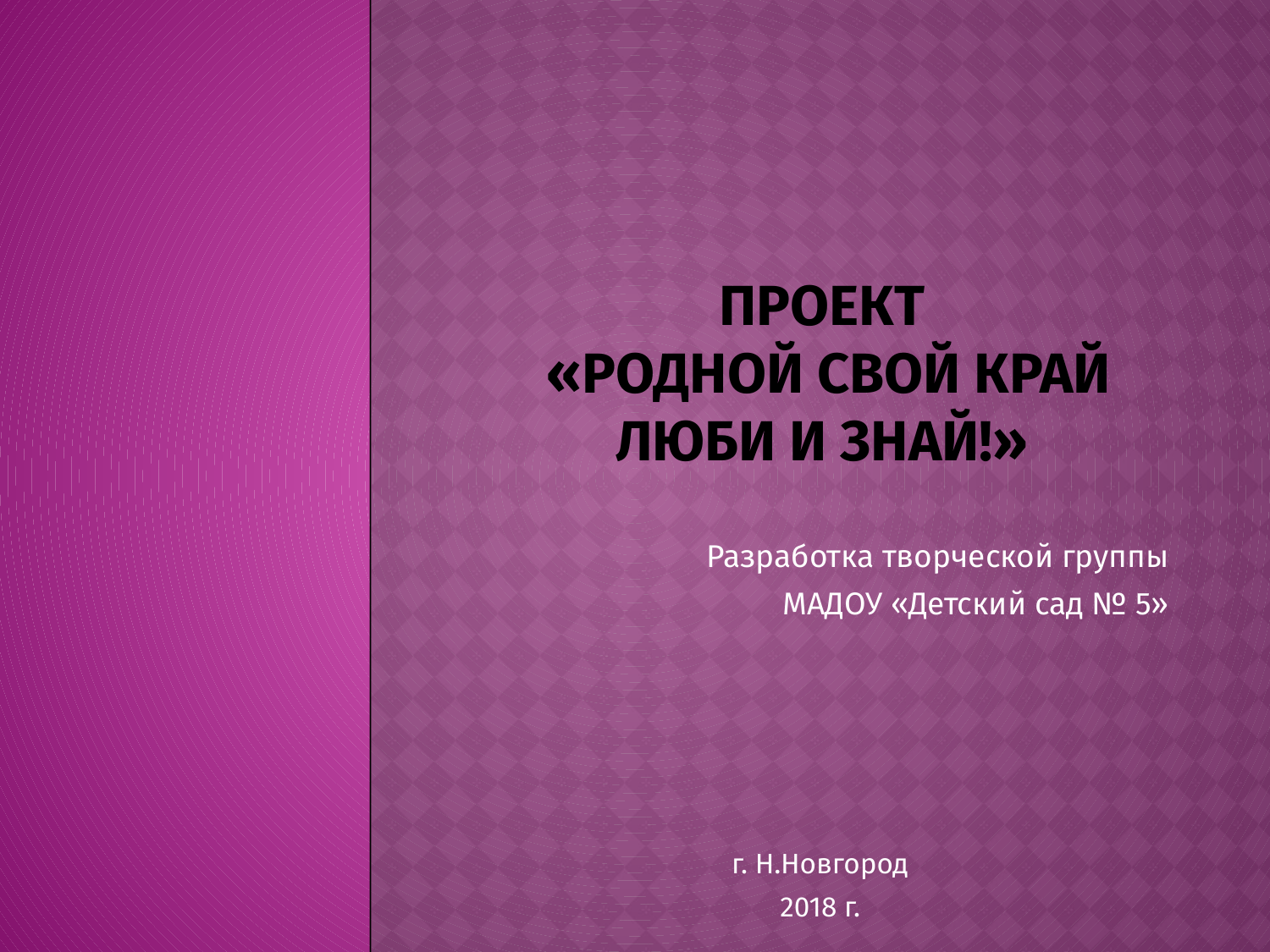

# ПРОЕКТ «Родной свой край люби и знай!»
Разработка творческой группы
 МАДОУ «Детский сад № 5»

г. Н.Новгород
2018 г.